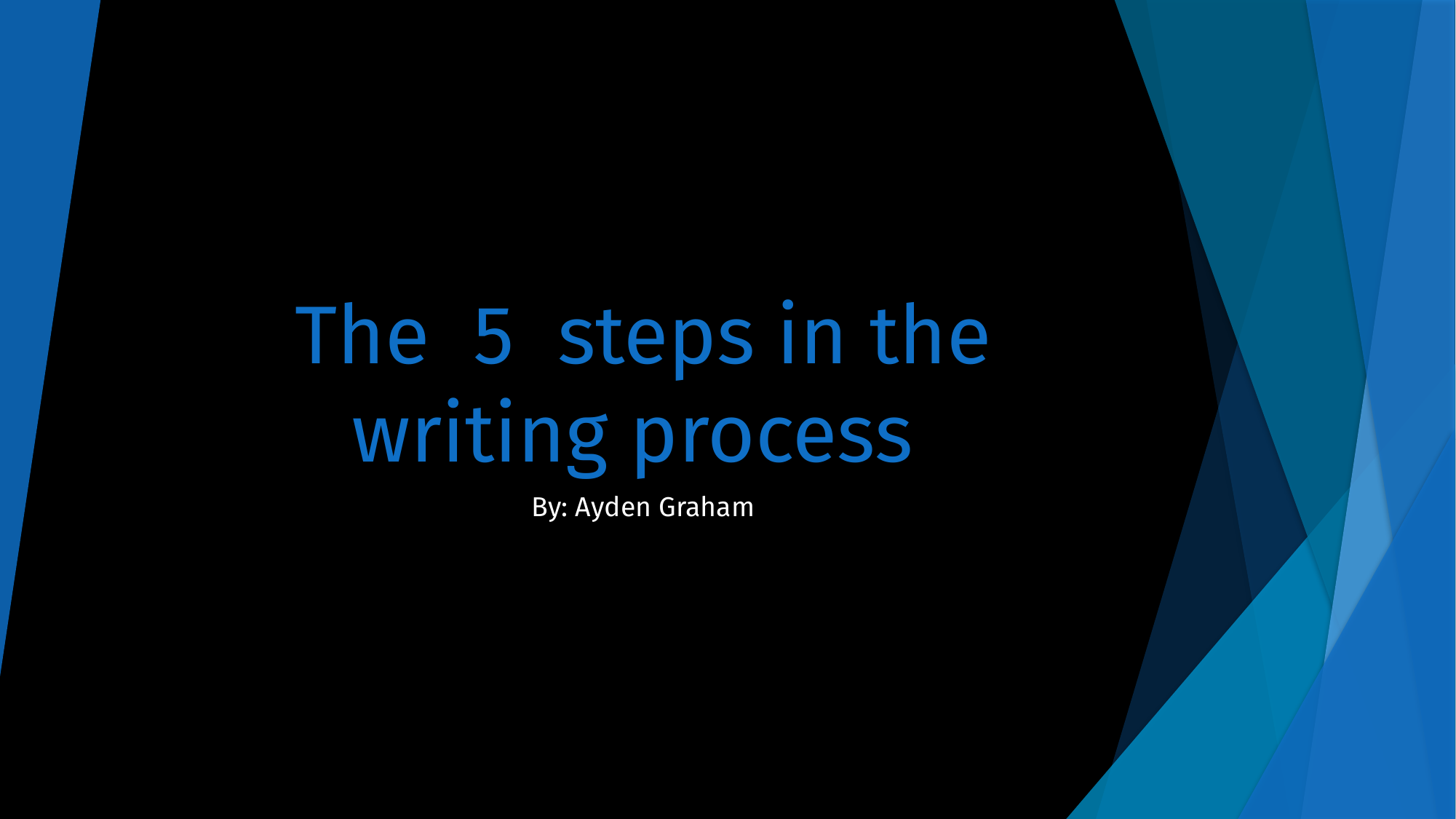

# The  5  steps in the writing process
By: Ayden Graham